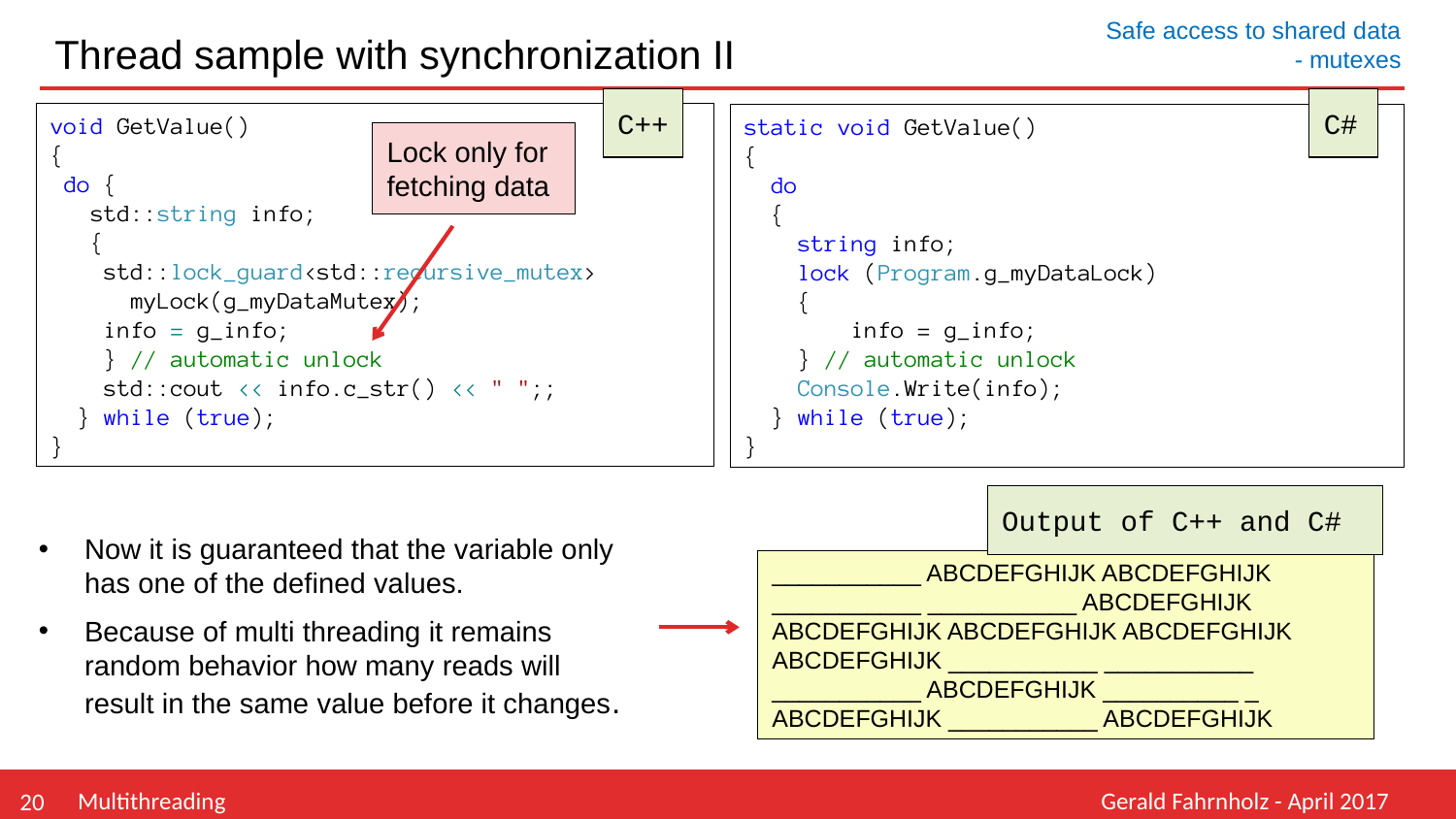

# Thread sample with synchronization II
Safe access to shared data
 - mutexes

C++
C#
void GetValue()
{
 do {
   std::string info;
   {
    std::lock_guard<std::recursive_mutex>
      myLock(g_myDataMutex);
    info = g_info;
    } // automatic unlock
    std::cout << info.c_str() << " ";;
  } while (true);
}
static void GetValue()
{
  do
  {
    string info;
    lock (Program.g_myDataLock)
    {
        info = g_info;
    } // automatic unlock
    Console.Write(info);
  } while (true);
}
Lock only for fetching data
Output of C++ and C#
Now it is guaranteed that the variable only has one of the defined values.
Because of multi threading it remains random behavior how many reads will result in the same value before it changes.

___________ ABCDEFGHIJK ABCDEFGHIJK ___________ ___________ ABCDEFGHIJK ABCDEFGHIJK ABCDEFGHIJK ABCDEFGHIJK ABCDEFGHIJK ___________ ___________ ___________ ABCDEFGHIJK __________ _ ABCDEFGHIJK ___________ ABCDEFGHIJK
Multithreading
Gerald Fahrnholz - April 2017